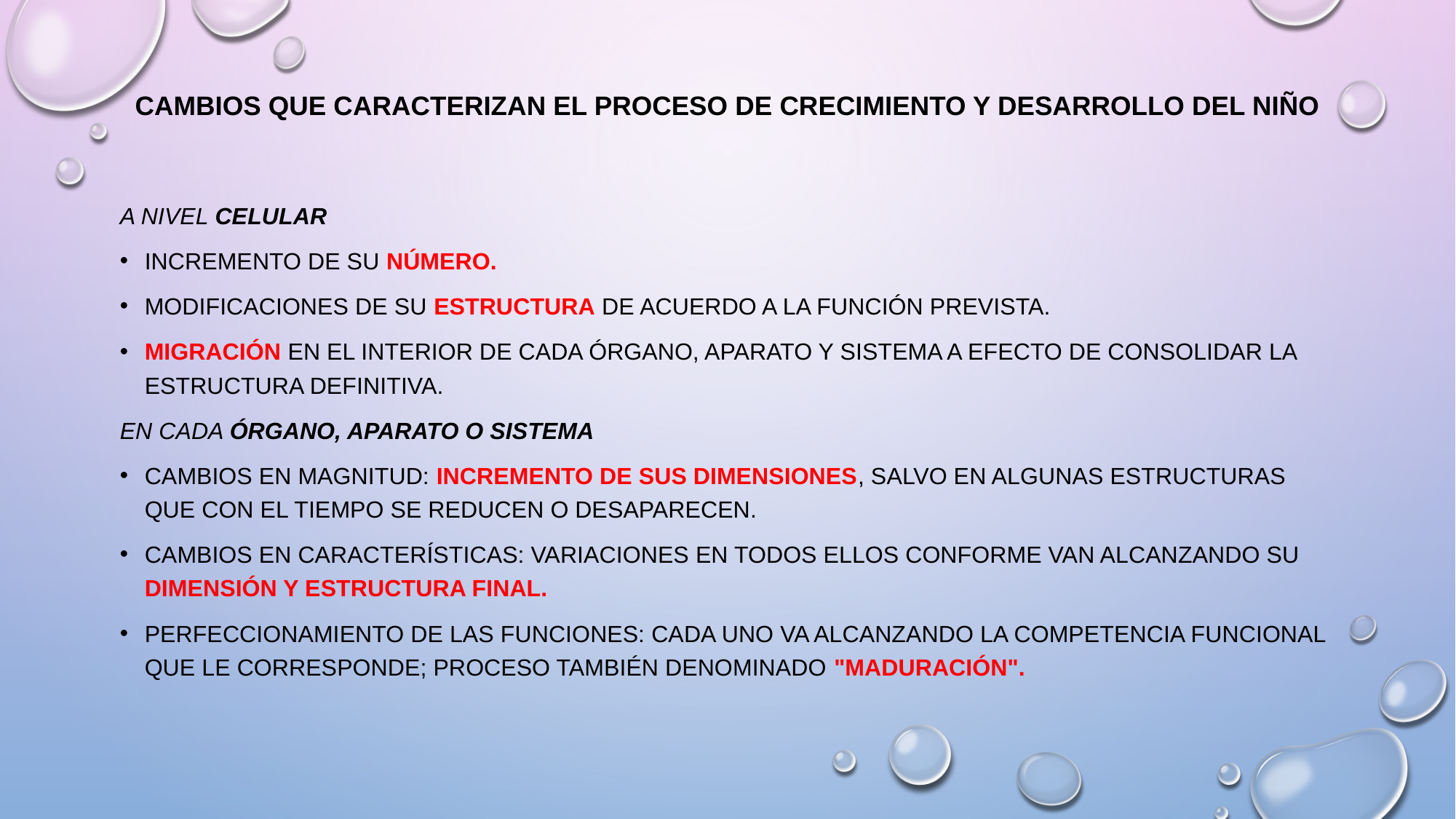

# CAMBIOS QUE CARACTERIZAN EL PROCESO DE CRECIMIENTO Y DESARROLLO DEL NIÑO
A NIVEL CELULAR
Incremento de su número.
Modificaciones de su estructura de acuerdo a la función prevista.
Migración en el interior de cada órgano, aparato y sistema a efecto de consolidar la estructura definitiva.
EN CADA ÓRGANO, APARATO O SISTEMA
Cambios en magnitud: incremento de sus dimensiones, salvo en algunas estructuras que con el tiempo se reducen o desaparecen.
Cambios en características: variaciones en todos ellos conforme van alcanzando su dimensión y estructura final.
Perfeccionamiento de las funciones: cada uno va alcanzando la competencia funcional que le corresponde; proceso también denominado "maduración".